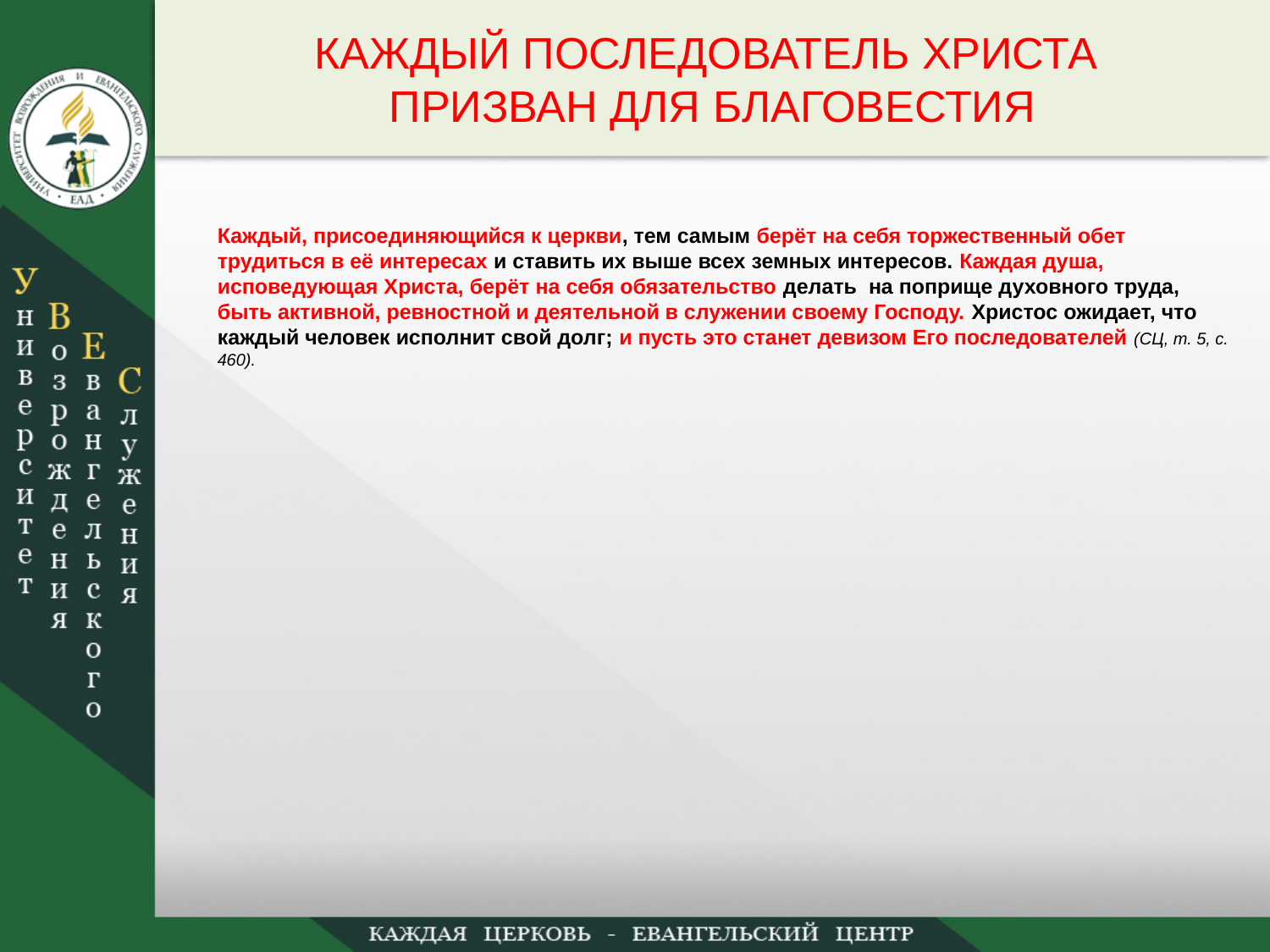

КАЖДЫЙ ПОСЛЕДОВАТЕЛЬ ХРИСТА
ПРИЗВАН ДЛЯ БЛАГОВЕСТИЯ
Каждый, присоединяющийся к церкви, тем самым берёт на себя торжественный обет трудиться в её интересах и ставить их выше всех земных интересов. Каждая душа, исповедующая Христа, берёт на себя обязательство делать  на поприще духовного труда, быть активной, ревностной и деятельной в служении своему Господу. Христос ожидает, что каждый человек исполнит свой долг; и пусть это станет девизом Его последователей (СЦ, т. 5, с. 460).